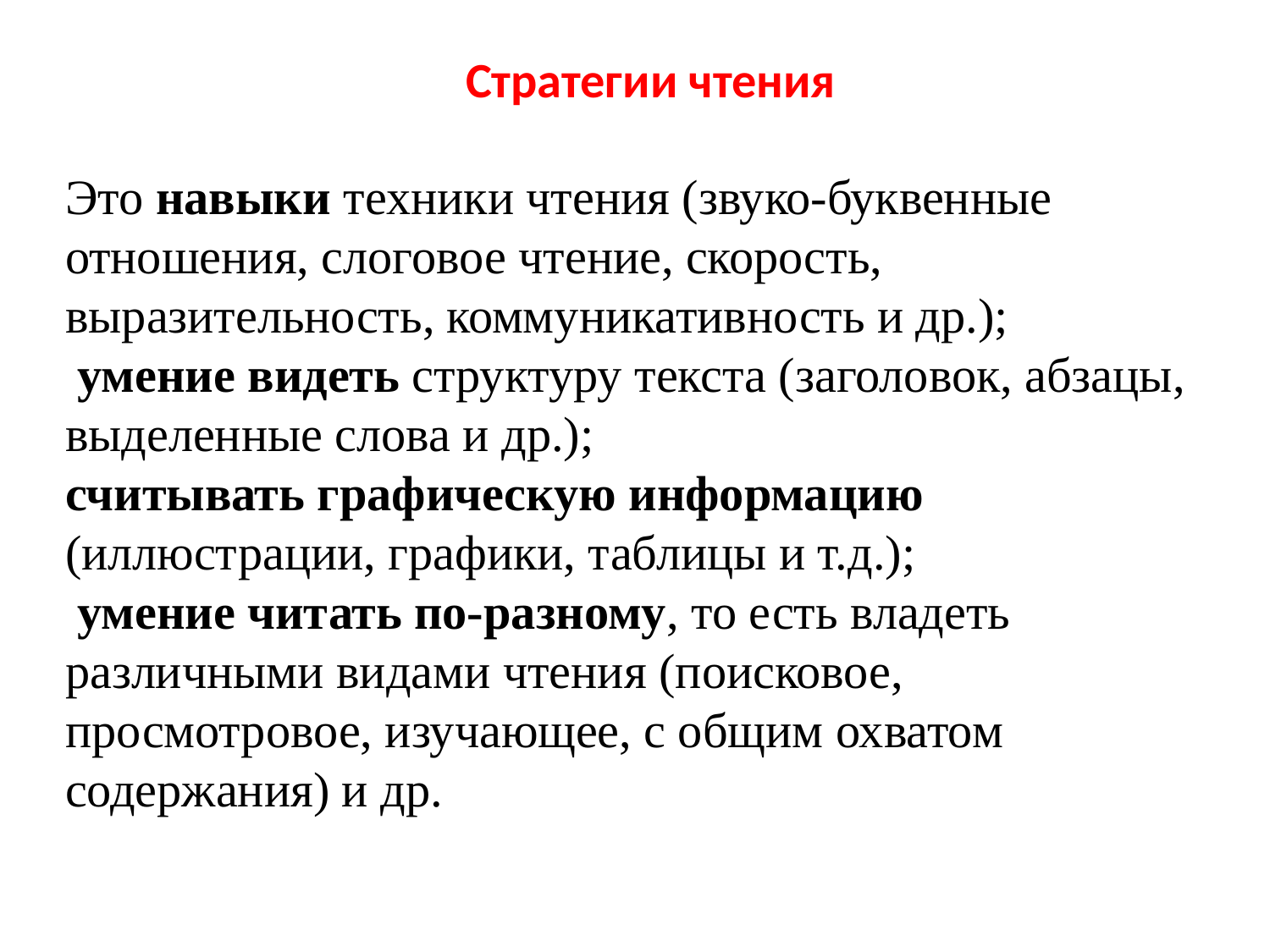

Стратегии чтения
Это навыки техники чтения (звуко-буквенные отношения, слоговое чтение, скорость, выразительность, коммуникативность и др.);
 умение видеть структуру текста (заголовок, абзацы, выделенные слова и др.);
считывать графическую информацию (иллюстрации, графики, таблицы и т.д.);
 умение читать по-разному, то есть владеть различными видами чтения (поисковое, просмотровое, изучающее, с общим охватом содержания) и др.